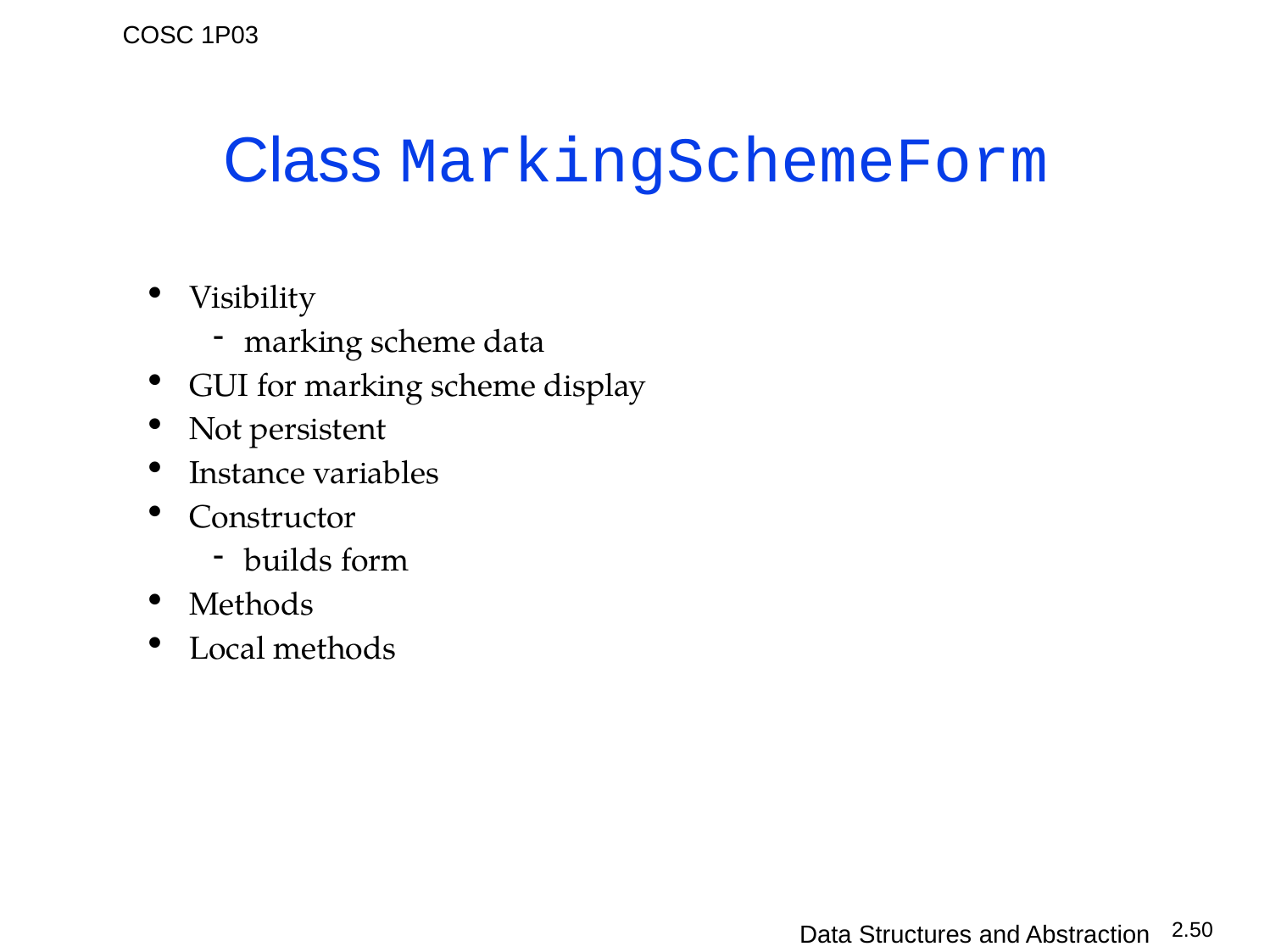

# Class MarkingSchemeForm
Visibility
marking scheme data
GUI for marking scheme display
Not persistent
Instance variables
Constructor
builds form
Methods
Local methods